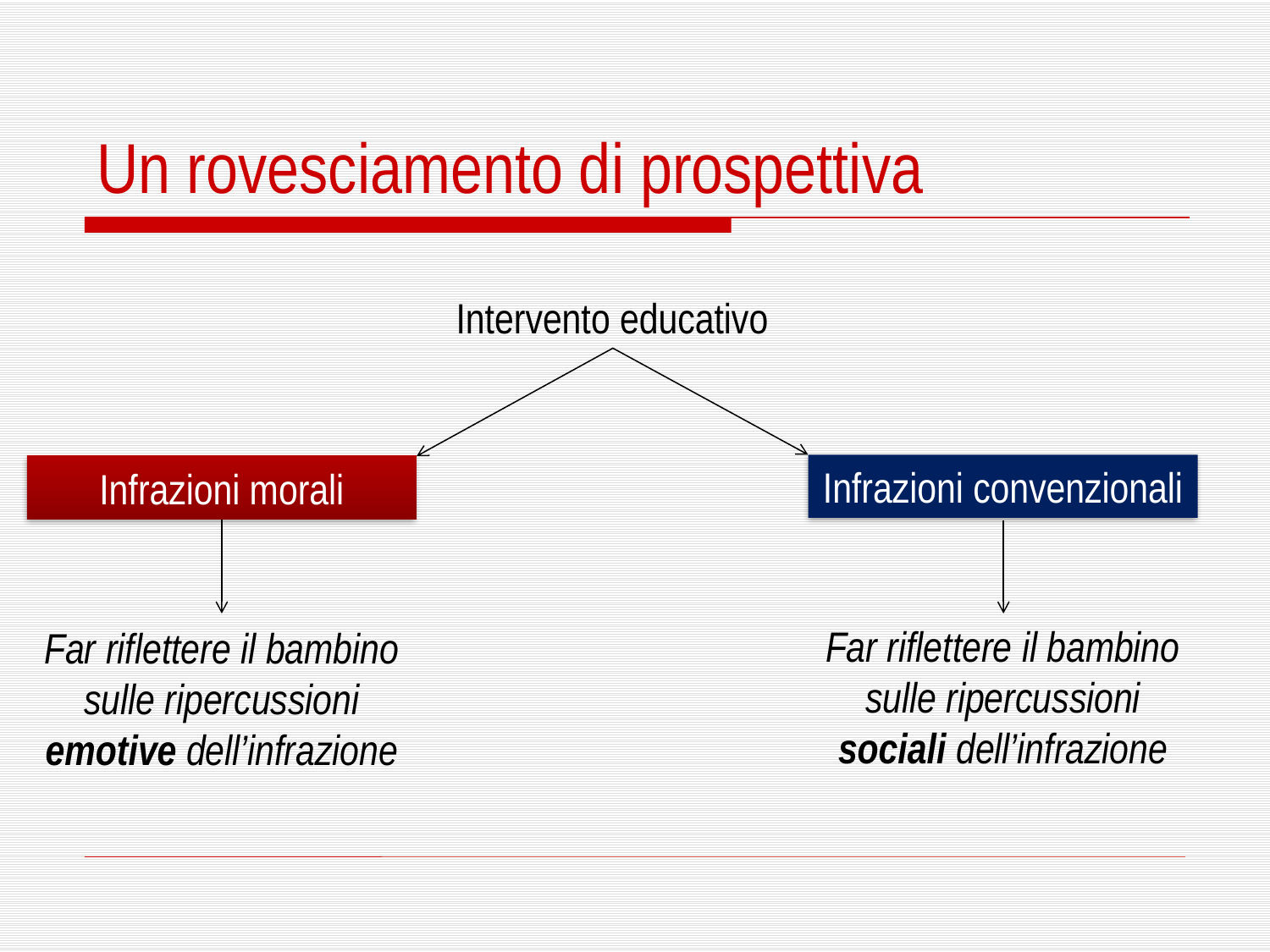

Un rovesciamento di prospettiva
Intervento educativo
Infrazioni convenzionali
Infrazioni morali
Far riflettere il bambino sulle ripercussioni sociali dell’infrazione
Far riflettere il bambino sulle ripercussioni emotive dell’infrazione